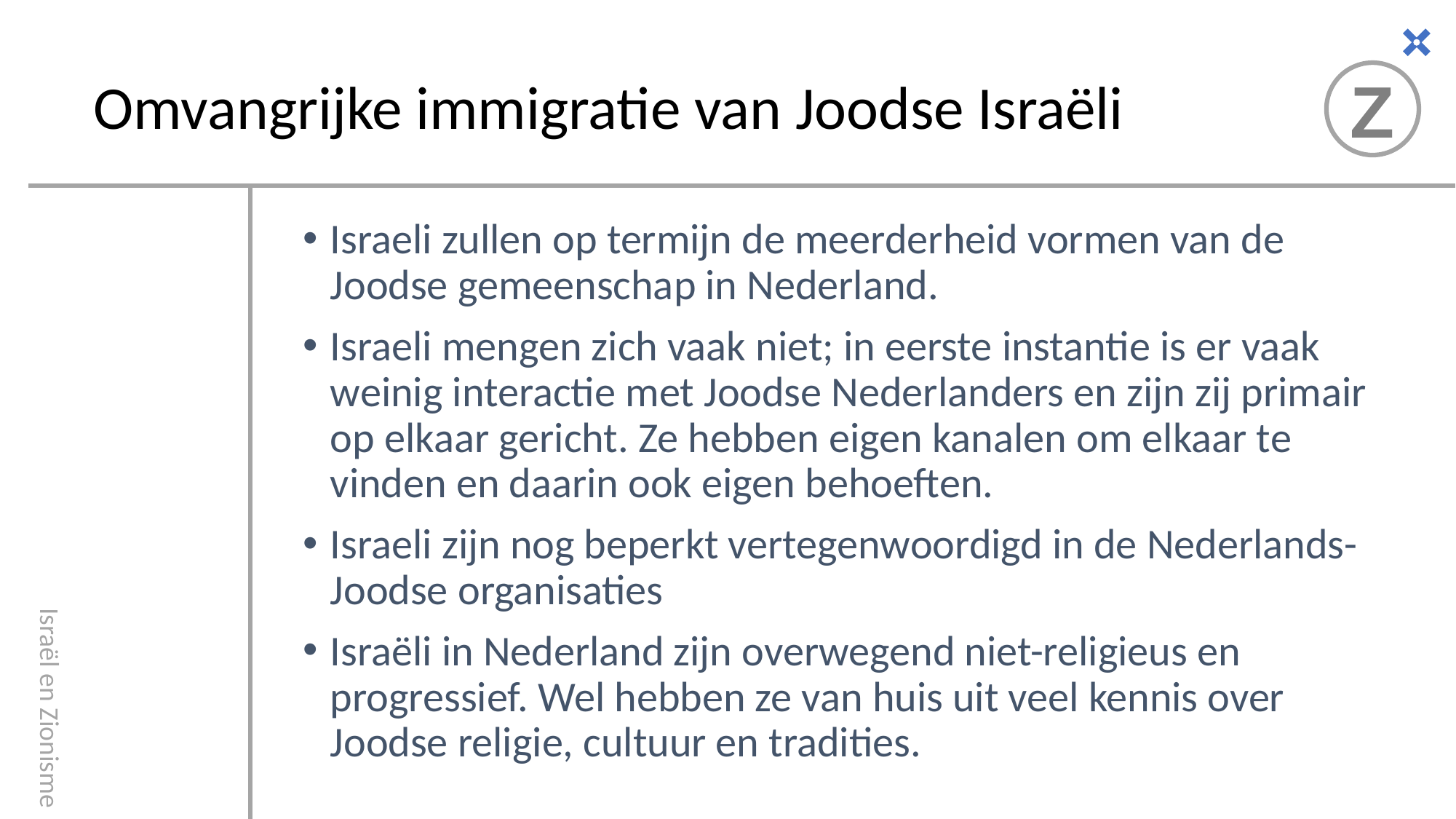

Z
# Omvangrijke immigratie van Joodse Israëli
Israeli zullen op termijn de meerderheid vormen van de Joodse gemeenschap in Nederland.
Israeli mengen zich vaak niet; in eerste instantie is er vaak weinig interactie met Joodse Nederlanders en zijn zij primair op elkaar gericht. Ze hebben eigen kanalen om elkaar te vinden en daarin ook eigen behoeften.
Israeli zijn nog beperkt vertegenwoordigd in de Nederlands-Joodse organisaties
Israëli in Nederland zijn overwegend niet-religieus en progressief. Wel hebben ze van huis uit veel kennis over Joodse religie, cultuur en tradities.
Israël en Zionisme